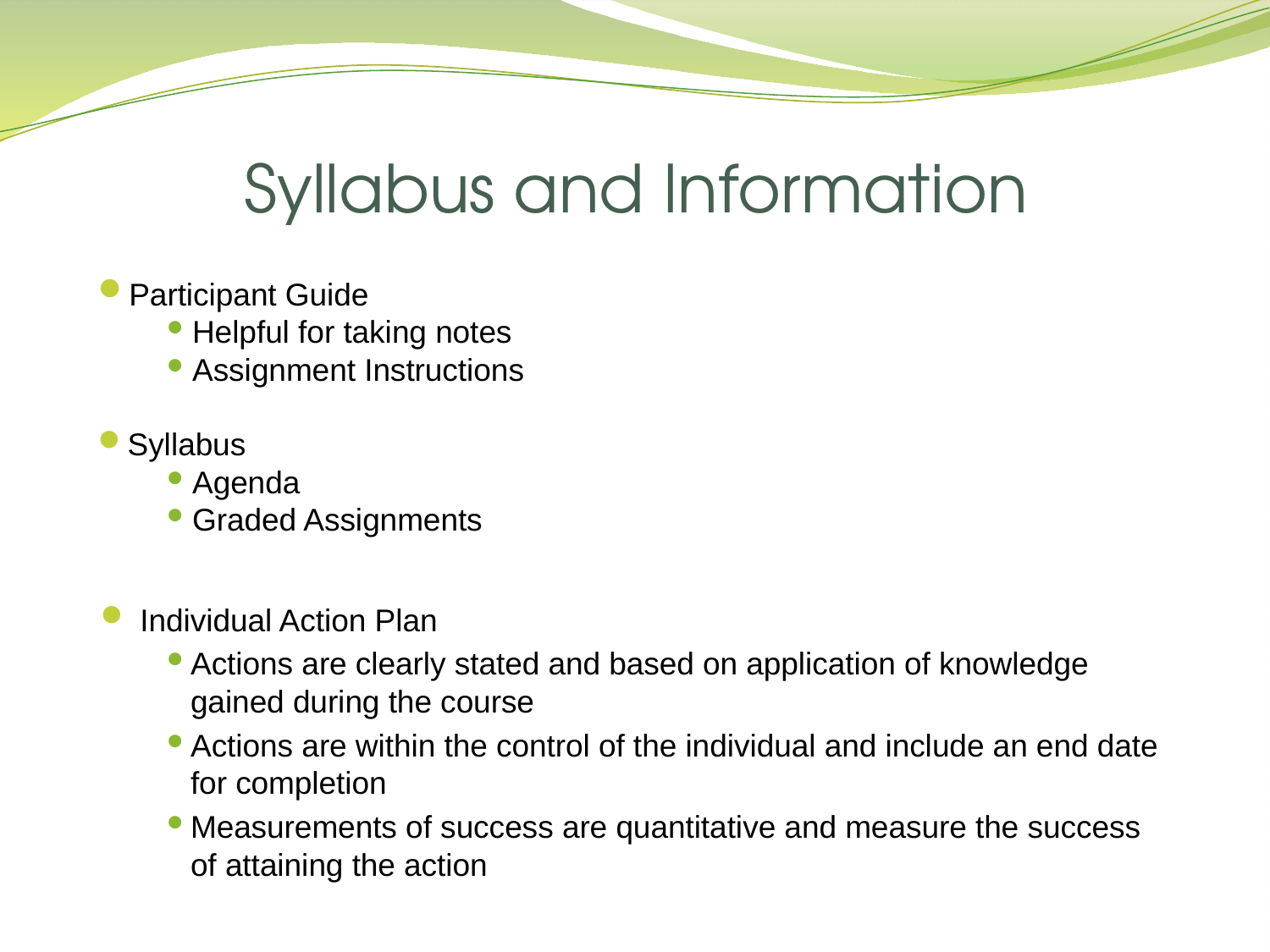

# Syllabus and Information
Participant Guide
Helpful for taking notes
Assignment Instructions

Syllabus
Agenda
Graded Assignments

Individual Action Plan
Actions are clearly stated and based on application of knowledge gained during the course
Actions are within the control of the individual and include an end date for completion
Measurements of success are quantitative and measure the success of attaining the action